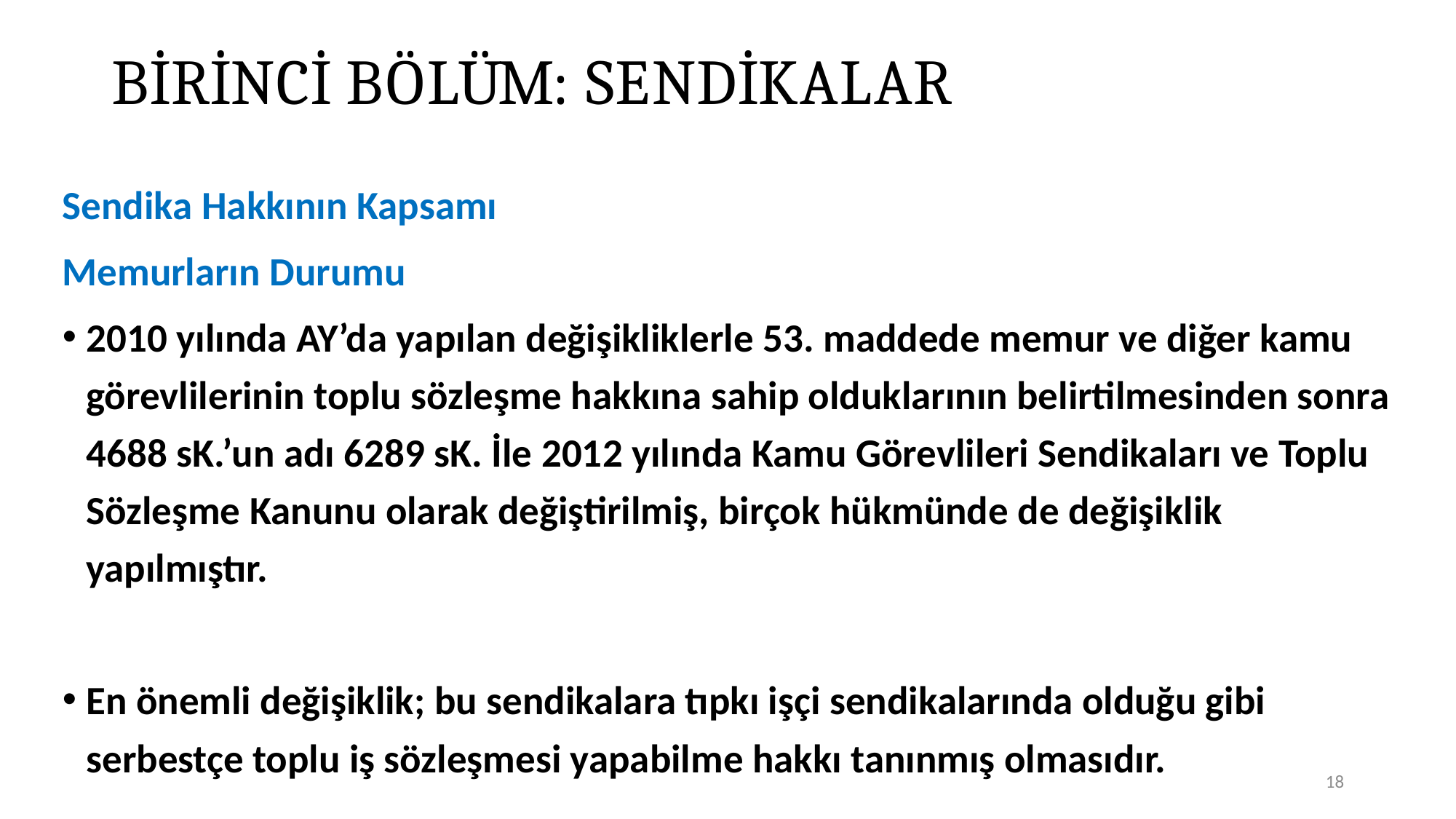

# BİRİNCİ BÖLÜM: SENDİKALAR

Sendika Hakkının Kapsamı
Memurların Durumu
2010 yılında AY’da yapılan değişikliklerle 53. maddede memur ve diğer kamu görevlilerinin toplu sözleşme hakkına sahip olduklarının belirtilmesinden sonra 4688 sK.’un adı 6289 sK. İle 2012 yılında Kamu Görevlileri Sendikaları ve Toplu Sözleşme Kanunu olarak değiştirilmiş, birçok hükmünde de değişiklik yapılmıştır.

En önemli değişiklik; bu sendikalara tıpkı işçi sendikalarında olduğu gibi serbestçe toplu iş sözleşmesi yapabilme hakkı tanınmış olmasıdır.
18